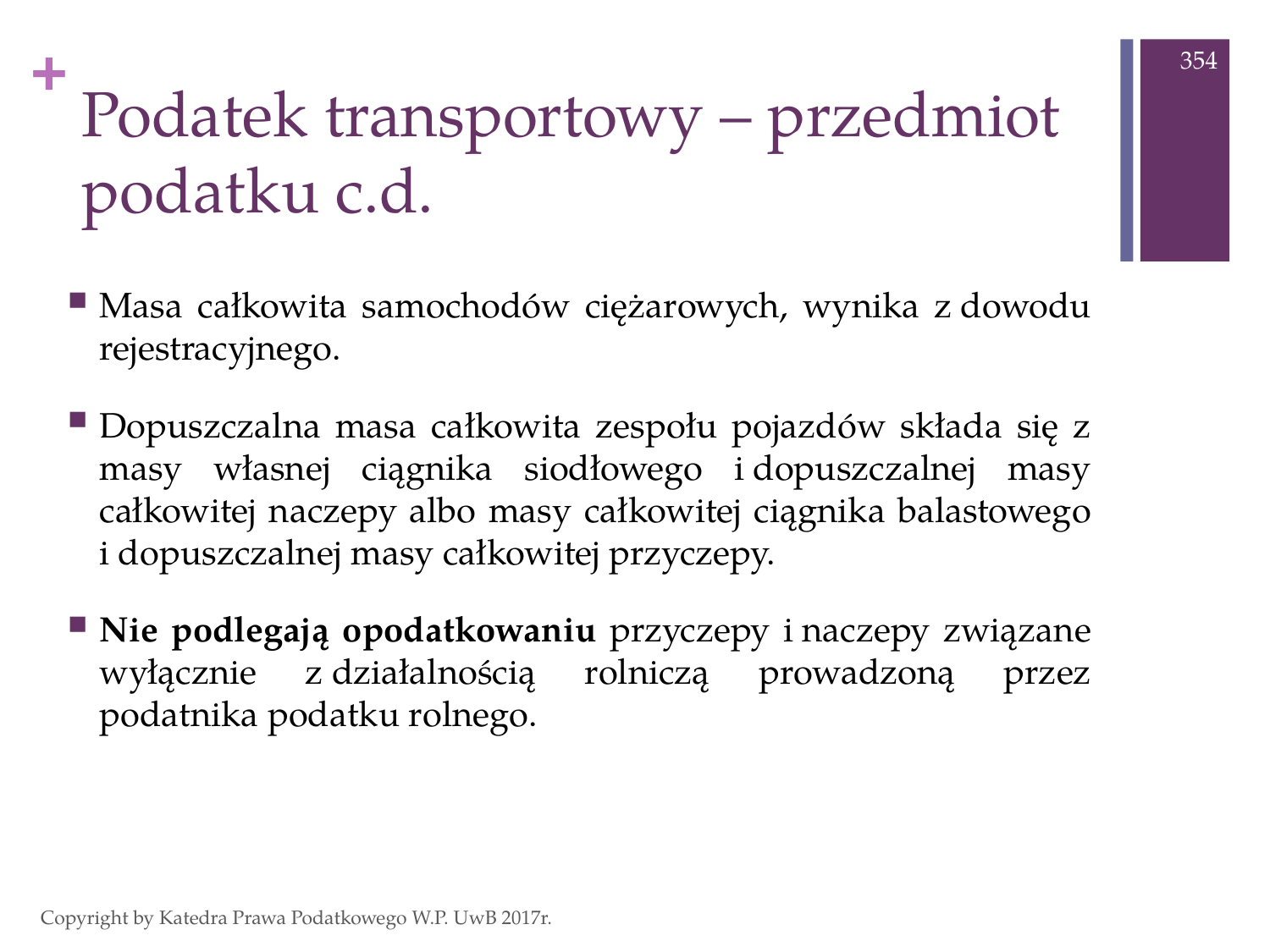

354
# Podatek transportowy – przedmiot podatku c.d.
Masa całkowita samochodów ciężarowych, wynika z dowodu rejestracyjnego.
Dopuszczalna masa całkowita zespołu pojazdów składa się z masy własnej ciągnika siodłowego i dopuszczalnej masy całkowitej naczepy albo masy całkowitej ciągnika balastowego i dopuszczalnej masy całkowitej przyczepy.
Nie podlegają opodatkowaniu przyczepy i naczepy związane wyłącznie z działalnością rolniczą prowadzoną przez podatnika podatku rolnego.
Copyright by Katedra Prawa Podatkowego W.P. UwB 2017r.